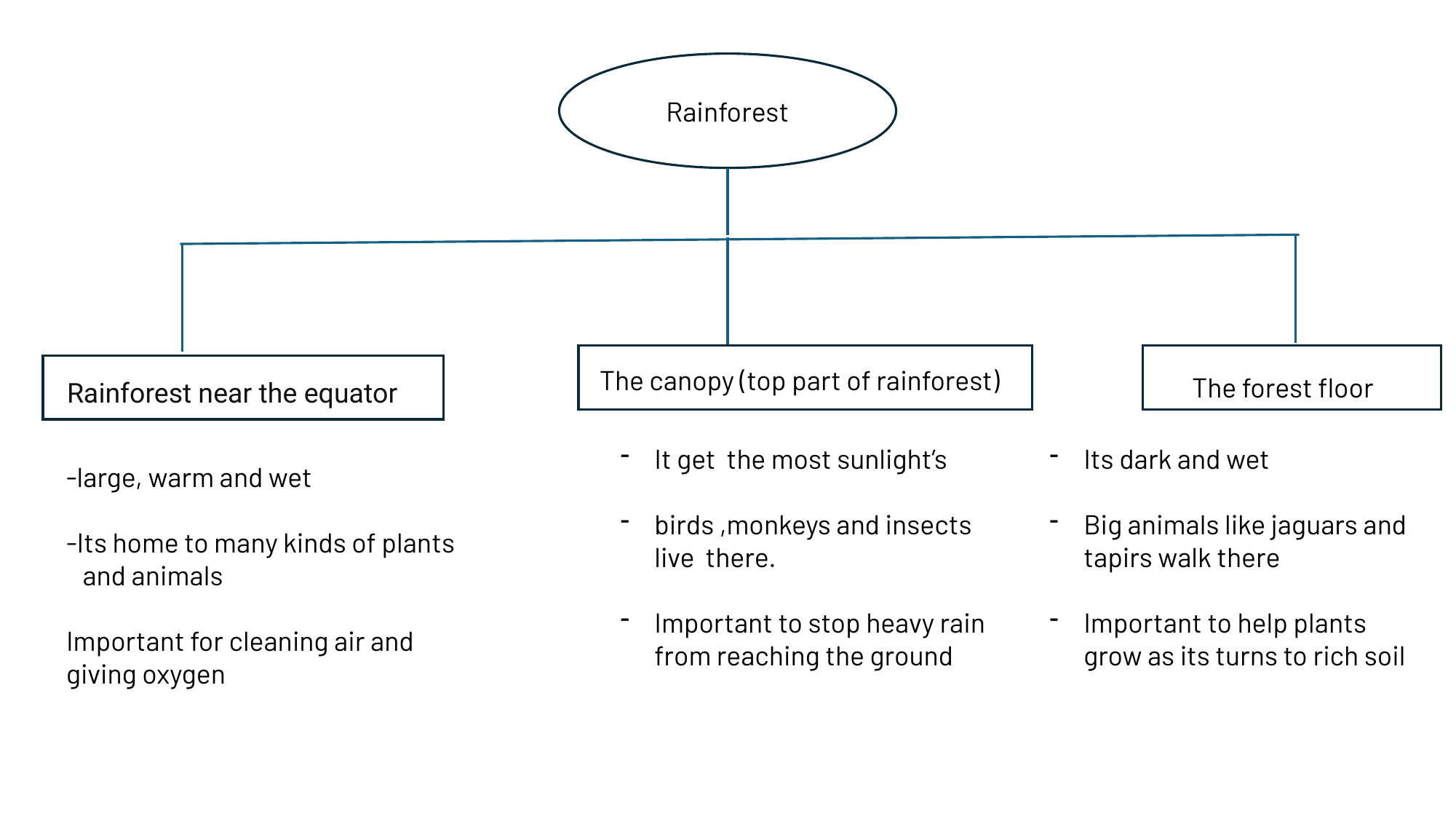

Rainforest

The canopy (top part of rainforest)
The forest floor
Rainforest near the equator
It get  the most sunlight’s

birds ,monkeys and insects live  there.

Important to stop heavy rain from reaching the ground
Its dark and wet

Big animals like jaguars and tapirs walk there

Important to help plants grow as its turns to rich soil
-large, warm and wet

-Its home to many kinds of plants
   and animals

Important for cleaning air and giving oxygen